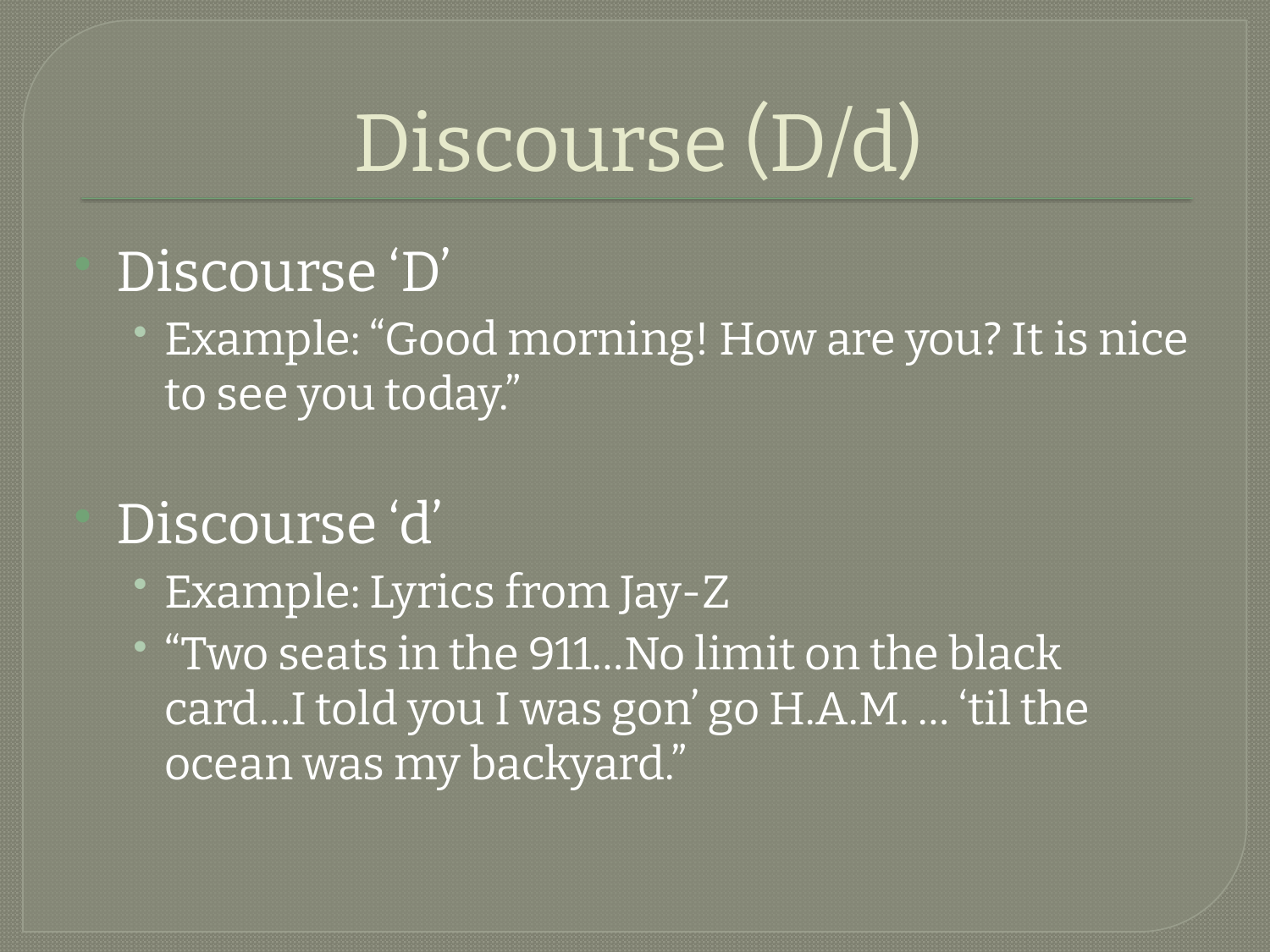

# Discourse (D/d)
Discourse ‘D’
Example: “Good morning! How are you? It is nice to see you today.”

Discourse ‘d’
Example: Lyrics from Jay-Z
“Two seats in the 911…No limit on the black card…I told you I was gon’ go H.A.M. … ‘til the ocean was my backyard.”